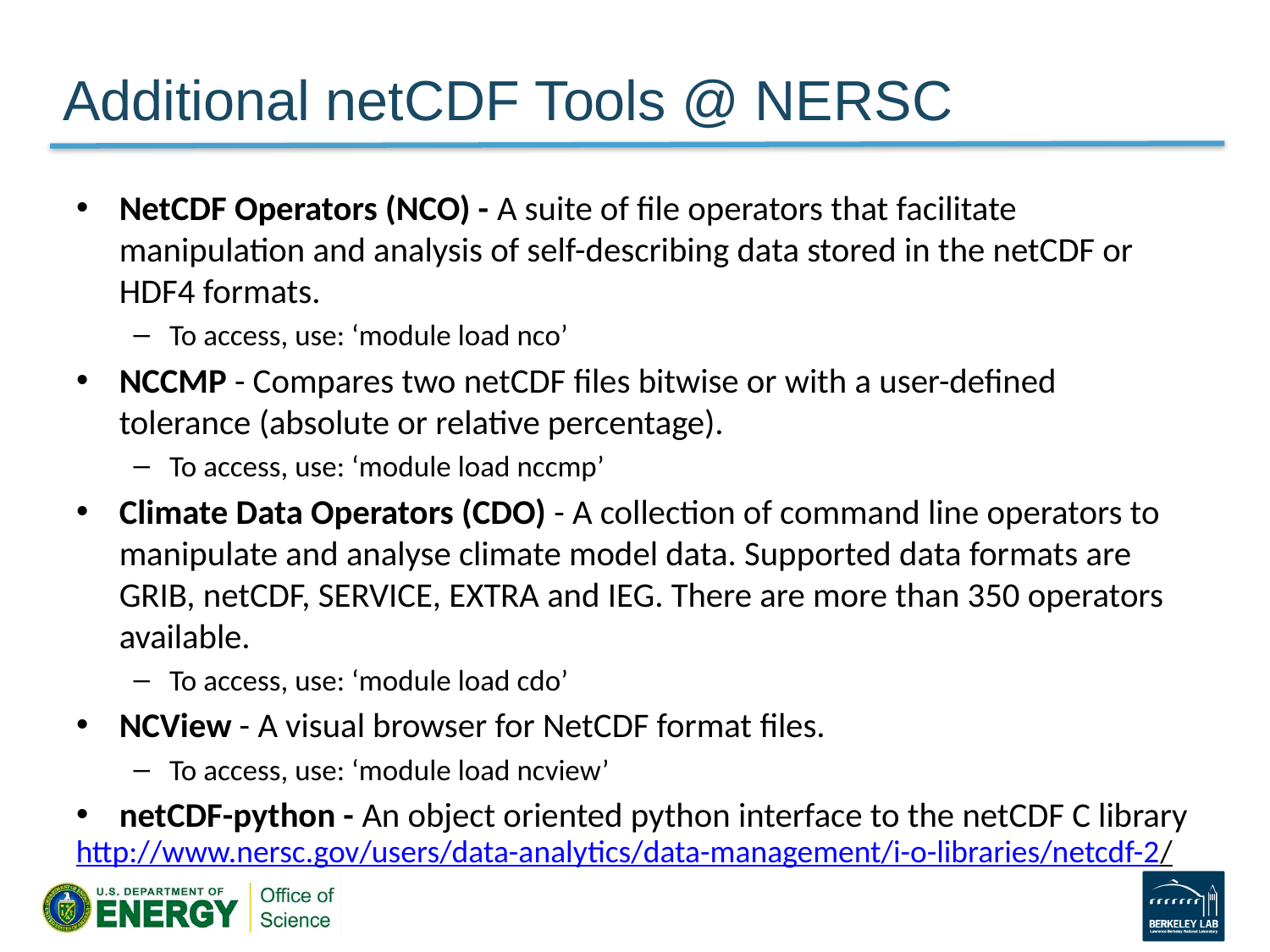

# Additional netCDF Tools @ NERSC
NetCDF Operators (NCO) - A suite of file operators that facilitate manipulation and analysis of self-describing data stored in the netCDF or HDF4 formats.
To access, use: ‘module load nco’
NCCMP - Compares two netCDF files bitwise or with a user-defined tolerance (absolute or relative percentage).
To access, use: ‘module load nccmp’
Climate Data Operators (CDO) - A collection of command line operators to manipulate and analyse climate model data. Supported data formats are GRIB, netCDF, SERVICE, EXTRA and IEG. There are more than 350 operators available.
To access, use: ‘module load cdo’
NCView - A visual browser for NetCDF format files.
To access, use: ‘module load ncview’
netCDF-python - An object oriented python interface to the netCDF C library
http://www.nersc.gov/users/data-analytics/data-management/i-o-libraries/netcdf-2/